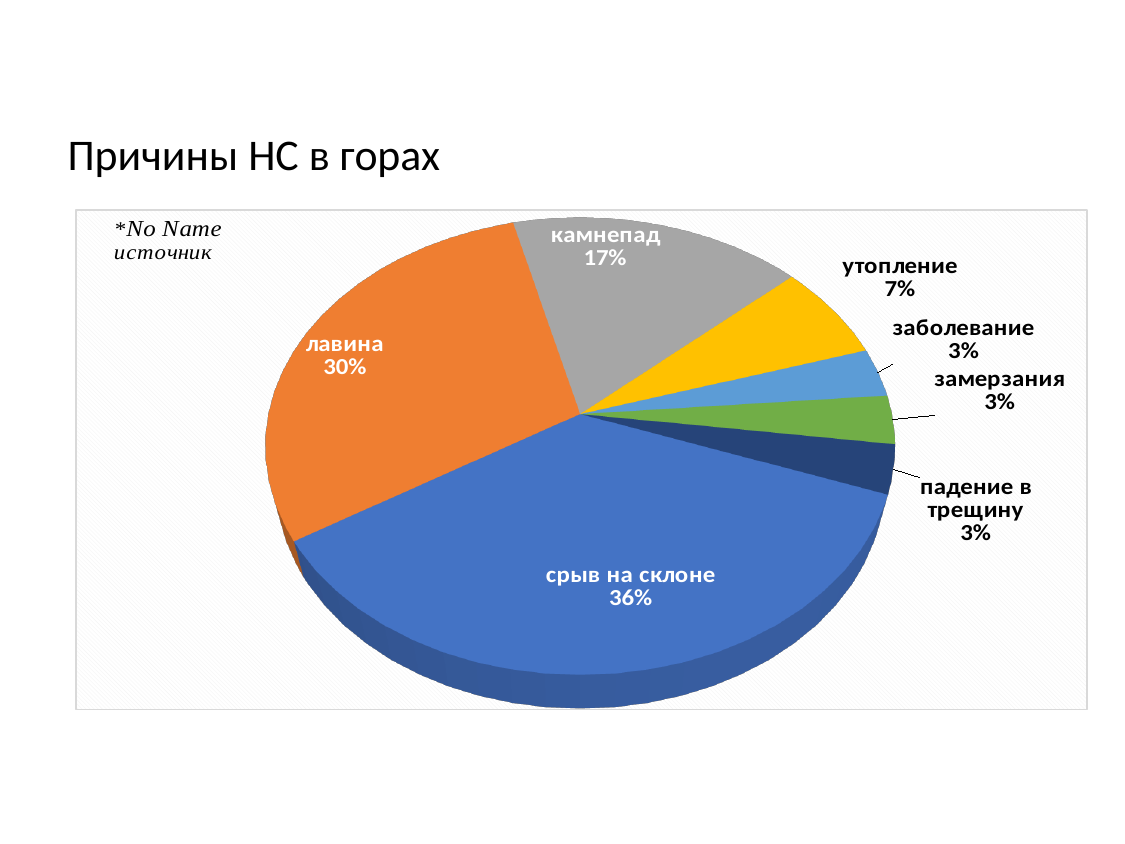

# Причины НС в горах

[unsupported chart]